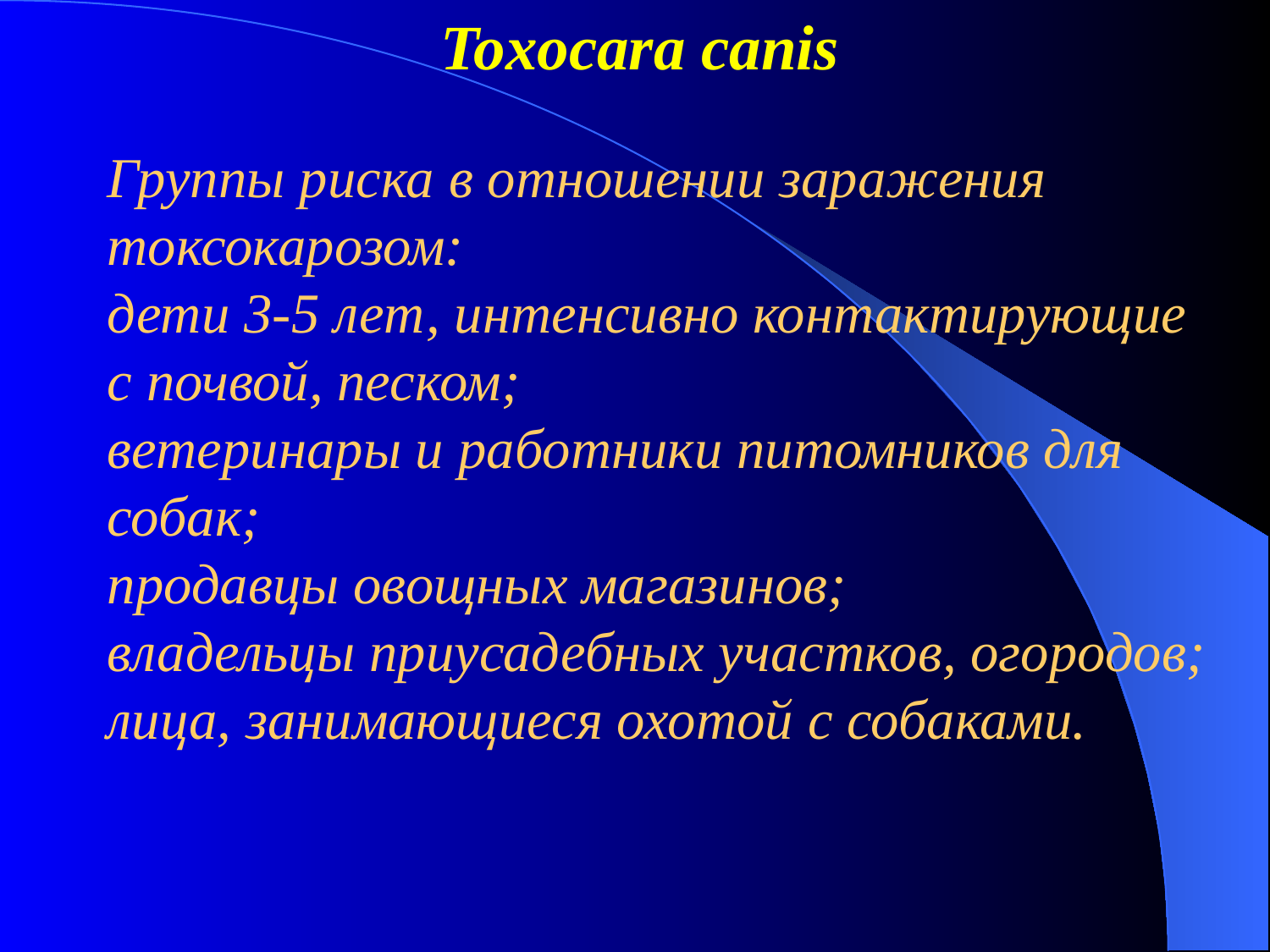

Toxocara canis

Группы риска в отношении заражения токсокарозом:
дети 3-5 лет, интенсивно контактирующие с почвой, песком;
ветеринары и работники питомников для собак;
продавцы овощных магазинов;
владельцы приусадебных участков, огородов; лица, занимающиеся охотой с собаками.